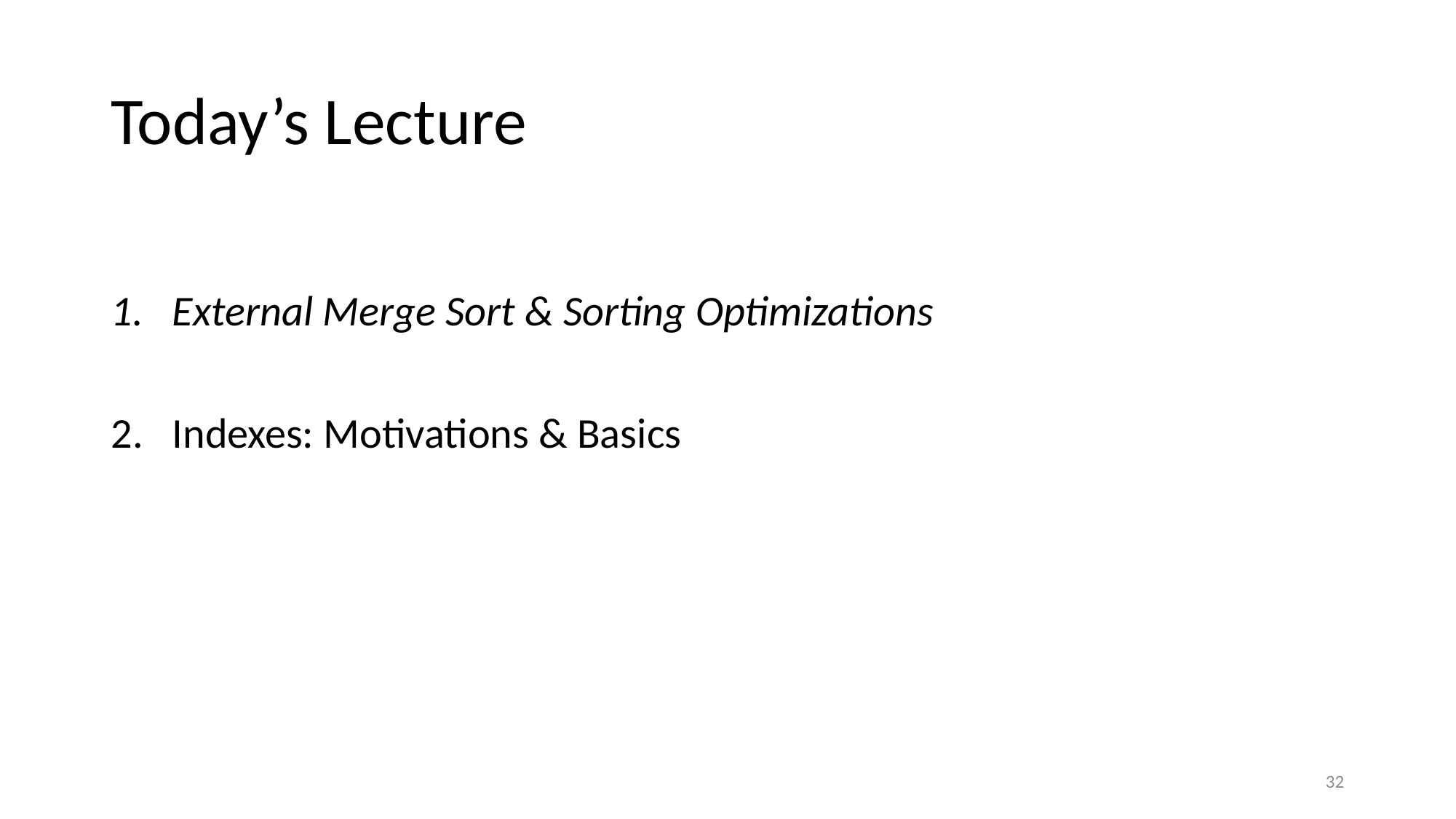

# Today’s Lecture

External Merge Sort & Sorting Optimizations

Indexes: Motivations & Basics

32